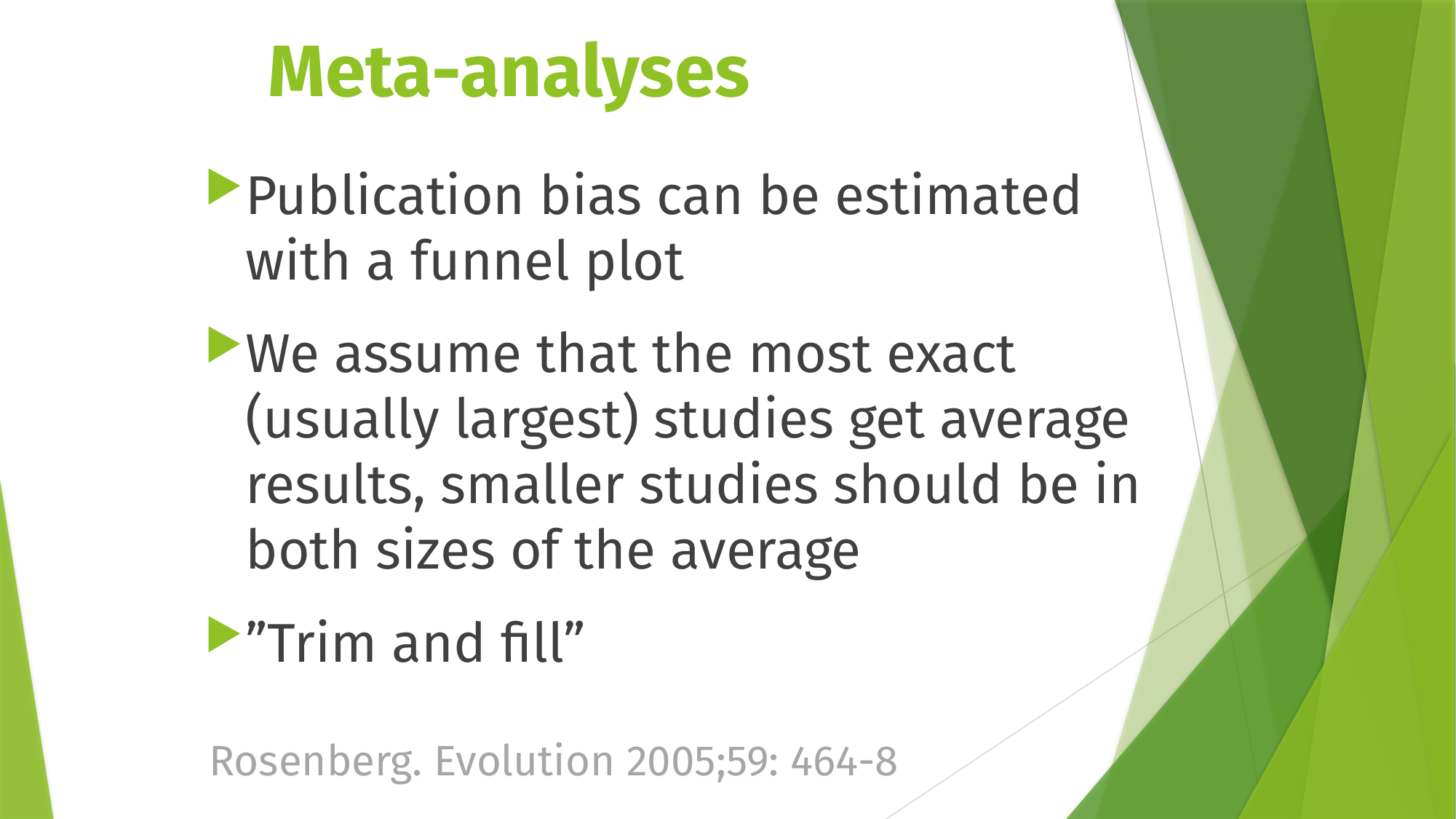

Meta-analyses
Publication bias can be estimated with a funnel plot
We assume that the most exact (usually largest) studies get average results, smaller studies should be in both sizes of the average
”Trim and fill”
Rosenberg. Evolution 2005;59: 464-8